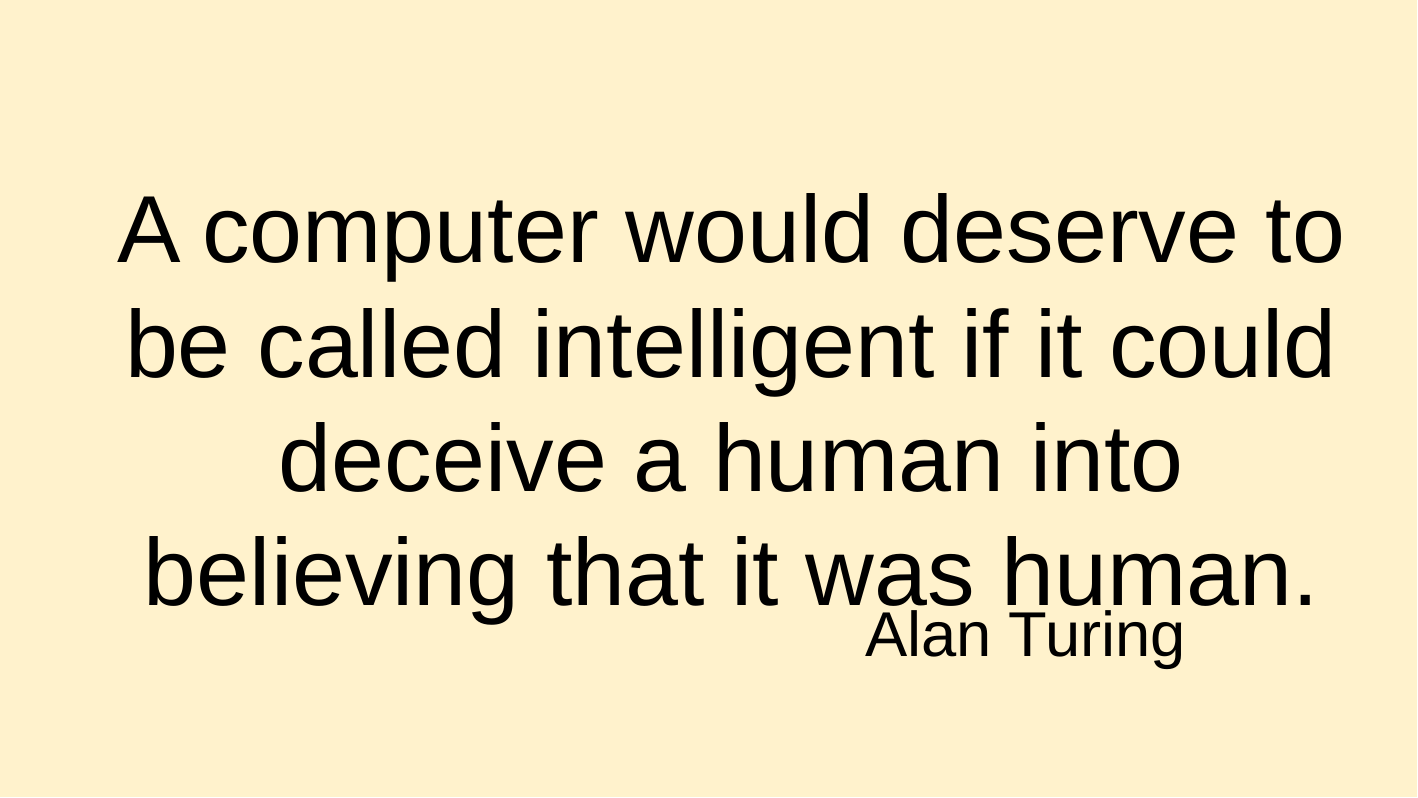

A computer would deserve to be called intelligent if it could deceive a human into believing that it was human.
Alan Turing